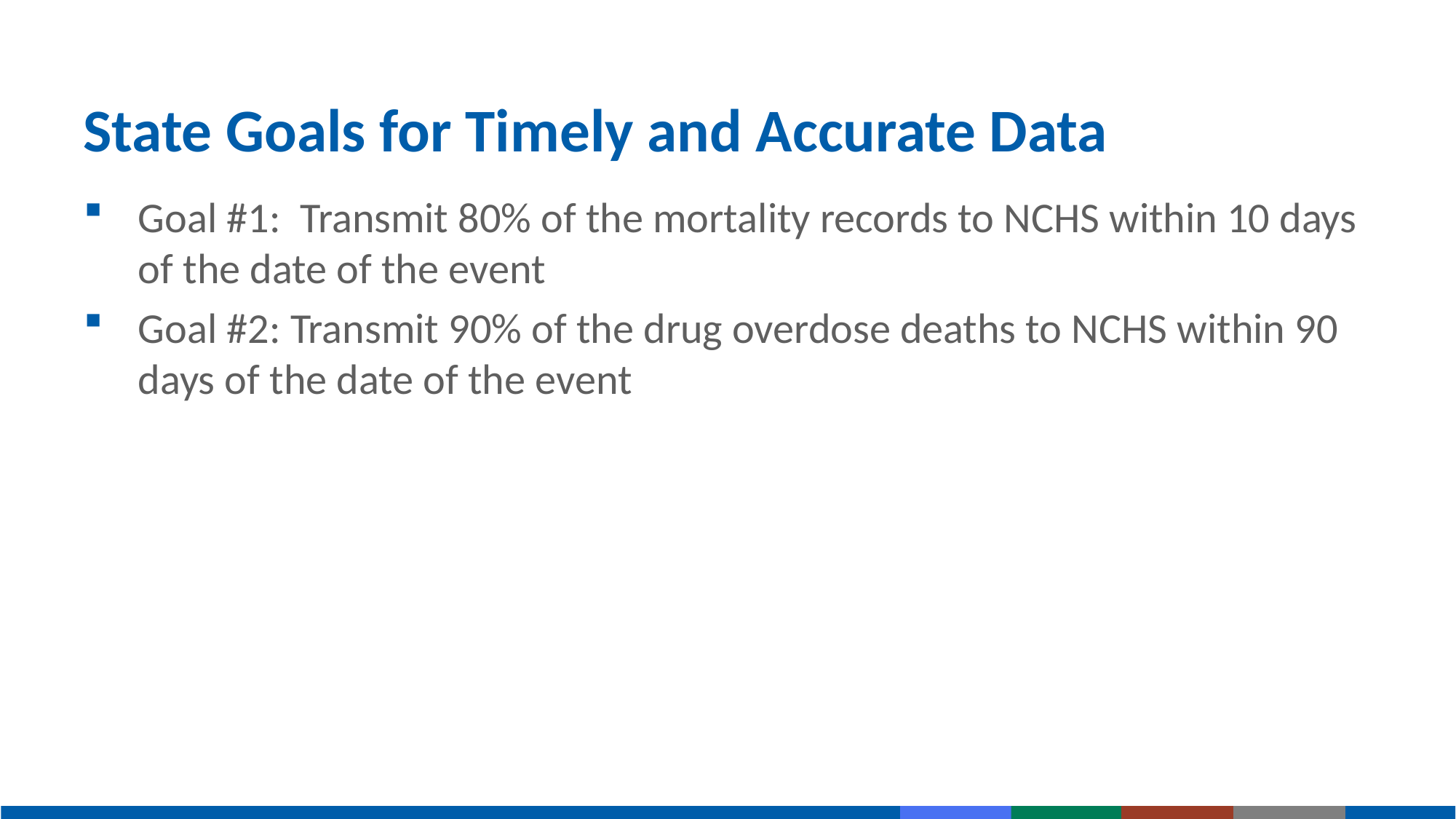

# State Goals for Timely and Accurate Data
Goal #1:  Transmit 80% of the mortality records to NCHS within 10 days of the date of the event
Goal #2: Transmit 90% of the drug overdose deaths to NCHS within 90 days of the date of the event